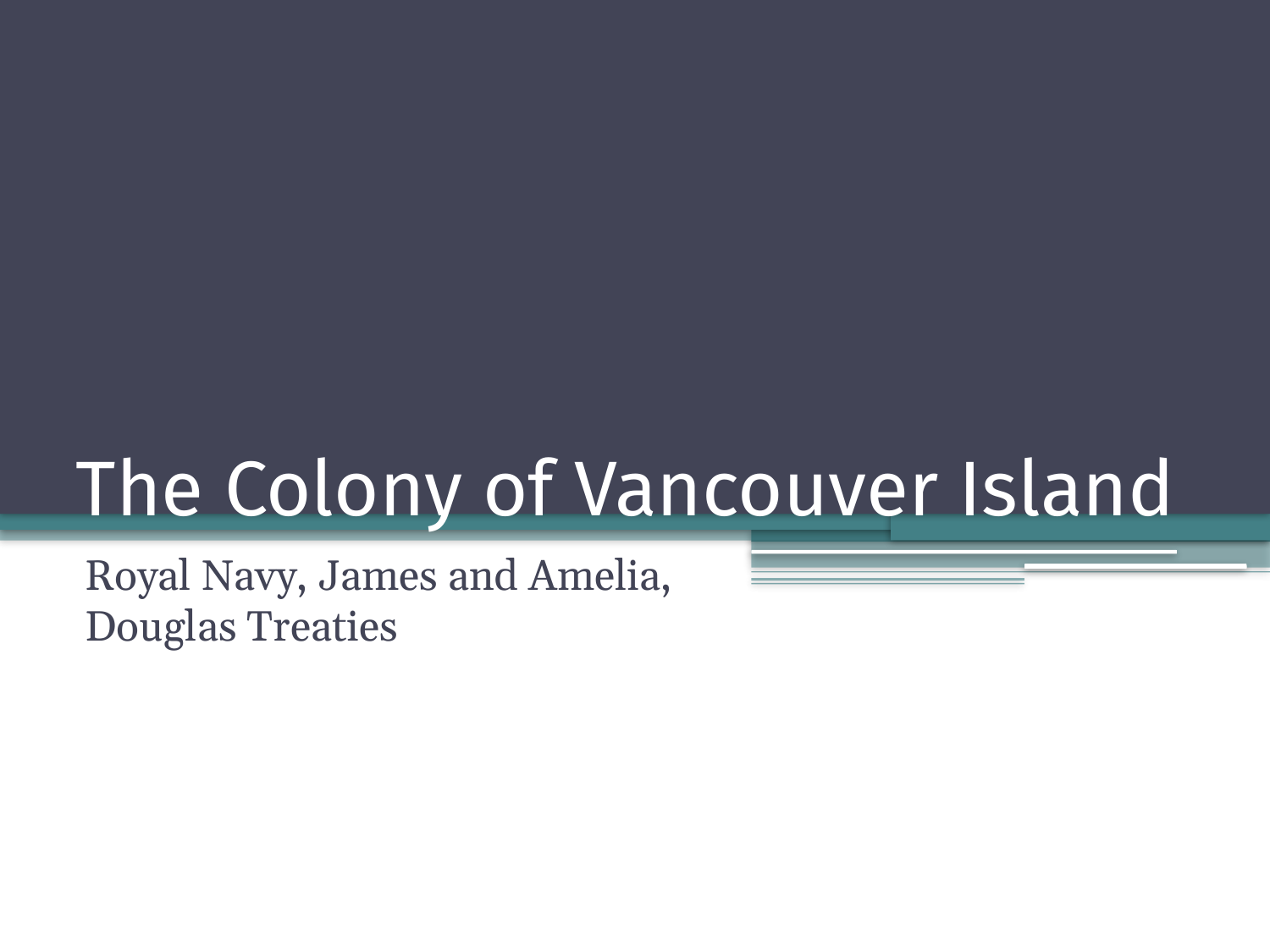

# The Colony of Vancouver Island
Royal Navy, James and Amelia, Douglas Treaties